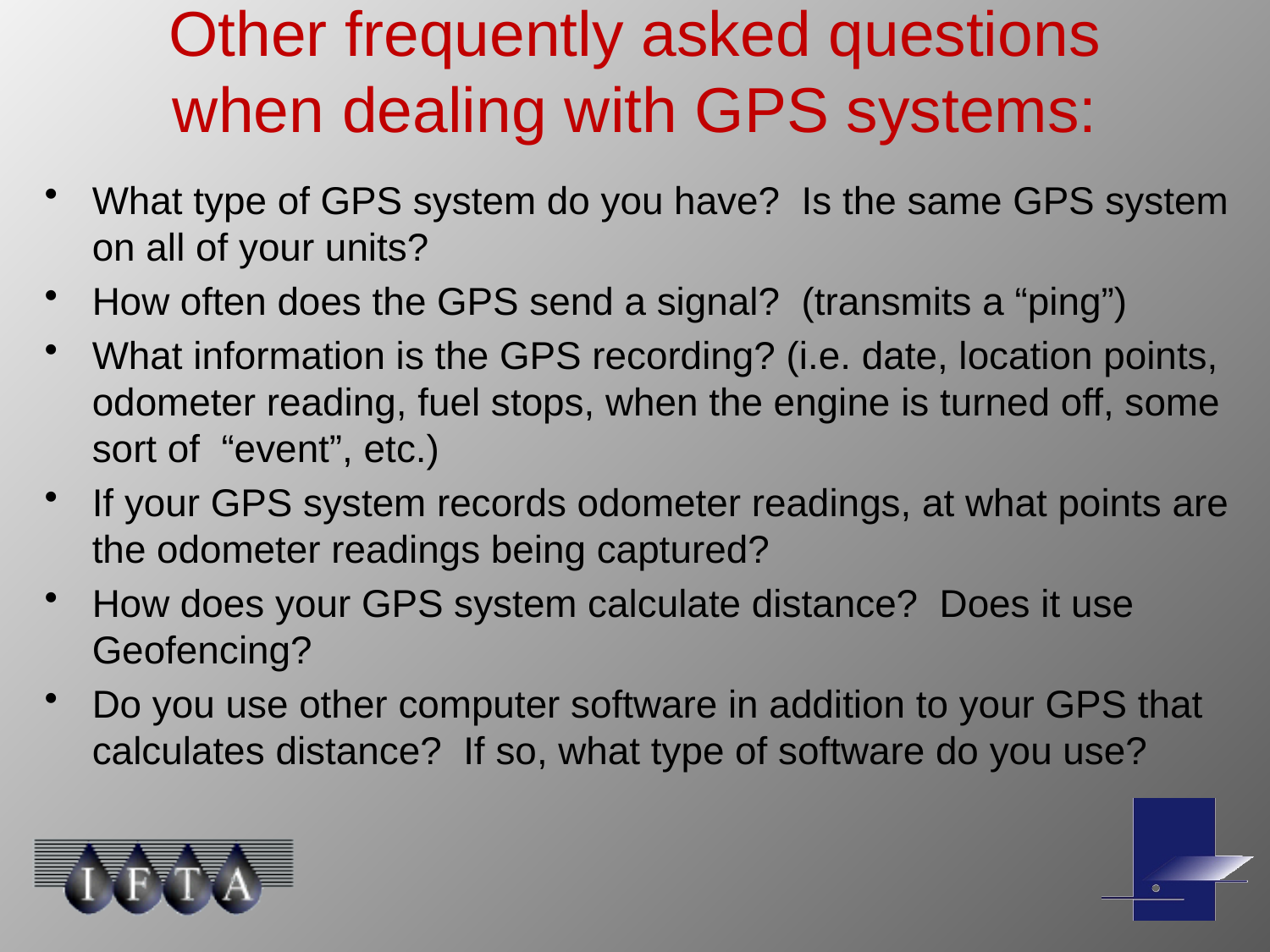

# Other frequently asked questions when dealing with GPS systems:
What type of GPS system do you have?  Is the same GPS system on all of your units?
How often does the GPS send a signal?  (transmits a “ping”)
What information is the GPS recording? (i.e. date, location points, odometer reading, fuel stops, when the engine is turned off, some sort of  “event”, etc.)
If your GPS system records odometer readings, at what points are the odometer readings being captured?
How does your GPS system calculate distance?  Does it use Geofencing?
Do you use other computer software in addition to your GPS that calculates distance?  If so, what type of software do you use?